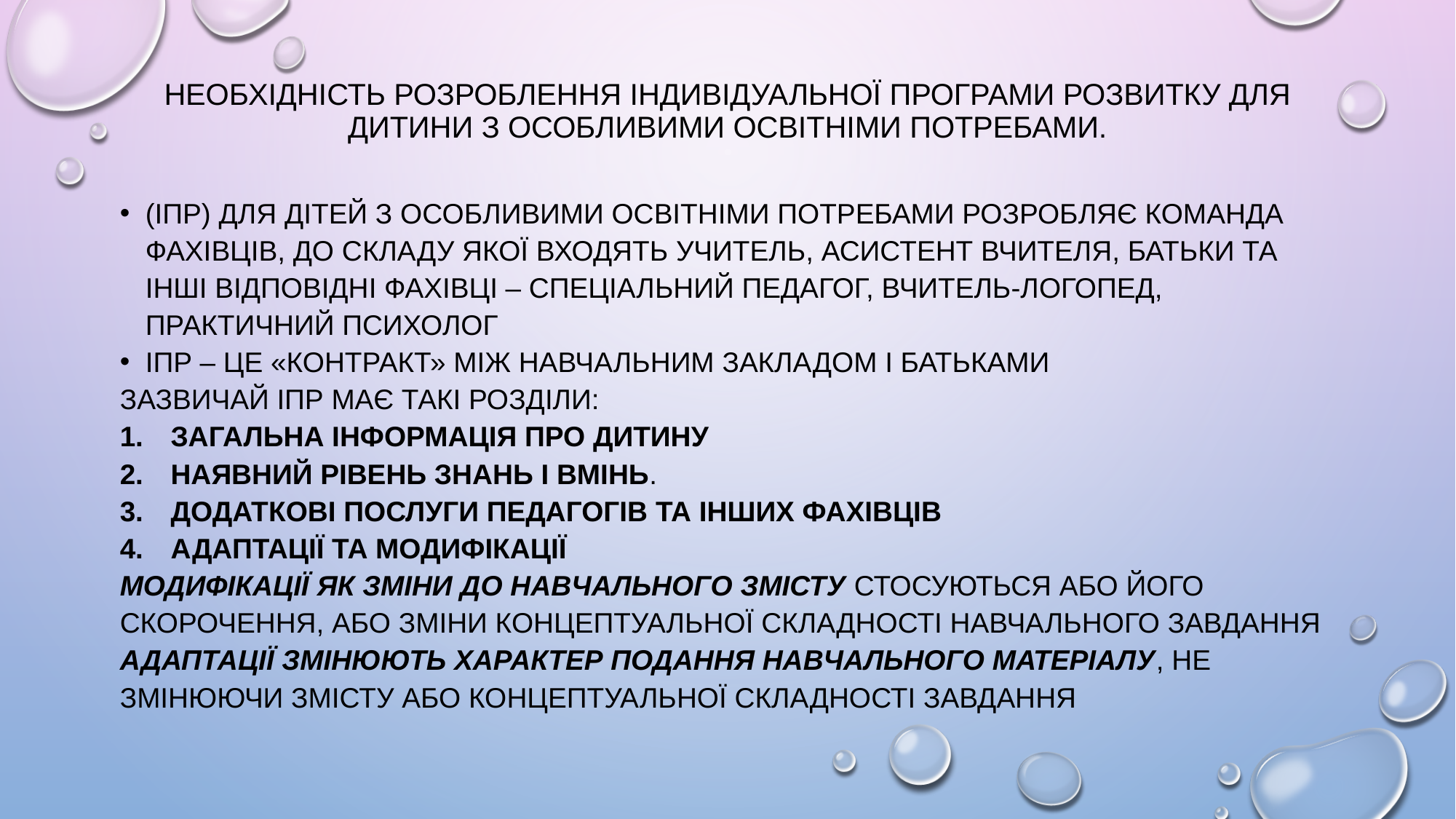

# Необхідність розроблення індивідуальної програми розвитку для дитини з особливими освітніми потребами.
(ІПР) для дітей з особливими освітніми потребами розробляє команда фахівців, до складу якої входять учитель, асистент вчителя, батьки та інші відповідні фахівці – спеціальний педагог, вчитель-логопед, практичний психолог
ІПР – це «контракт» між навчальним закладом і батьками
Зазвичай ІПР має такі розділи:
Загальна інформація про дитину
Наявний рівень знань і вмінь.
Додаткові послуги педагогів та інших фахівців
Адаптації та модифікації
Модифікації як зміни до навчального змісту стосуються або його скорочення, або зміни концептуальної складності навчального завдання
адаптації змінюють характер подання навчального матеріалу, не змінюючи змісту або концептуальної складності завдання